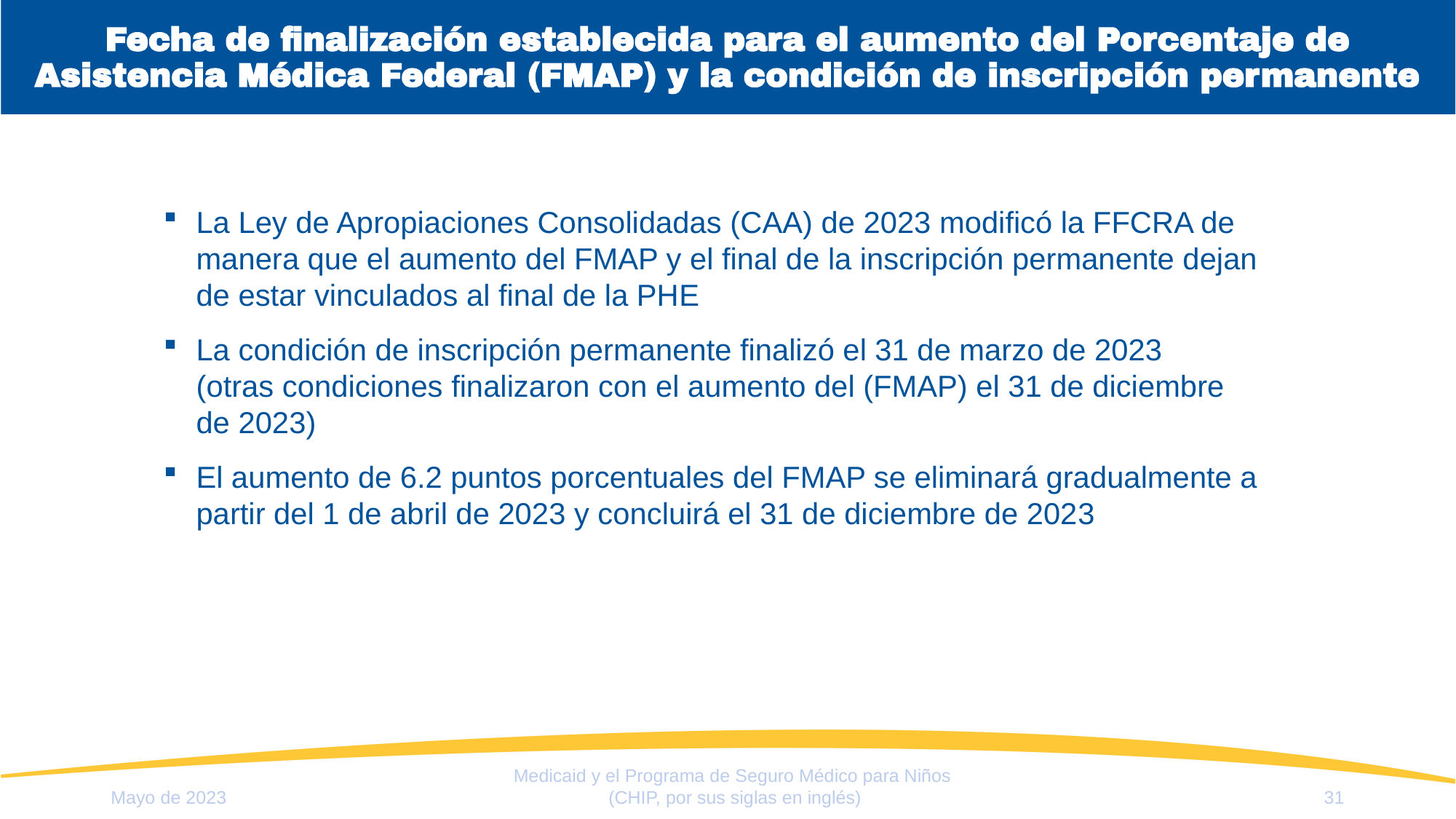

# Fecha de finalización establecida para el aumento del Porcentaje de Asistencia Médica Federal (FMAP) y la condición de inscripción permanente
La Ley de Apropiaciones Consolidadas (CAA) de 2023 modificó la FFCRA de manera que el aumento del FMAP y el final de la inscripción permanente dejan de estar vinculados al final de la PHE
La condición de inscripción permanente finalizó el 31 de marzo de 2023
(otras condiciones finalizaron con el aumento del (FMAP) el 31 de diciembre de 2023)
El aumento de 6.2 puntos porcentuales del FMAP se eliminará gradualmente a partir del 1 de abril de 2023 y concluirá el 31 de diciembre de 2023
Mayo de 2023
Medicaid y el Programa de Seguro Médico para Niños
(CHIP, por sus siglas en inglés)
31